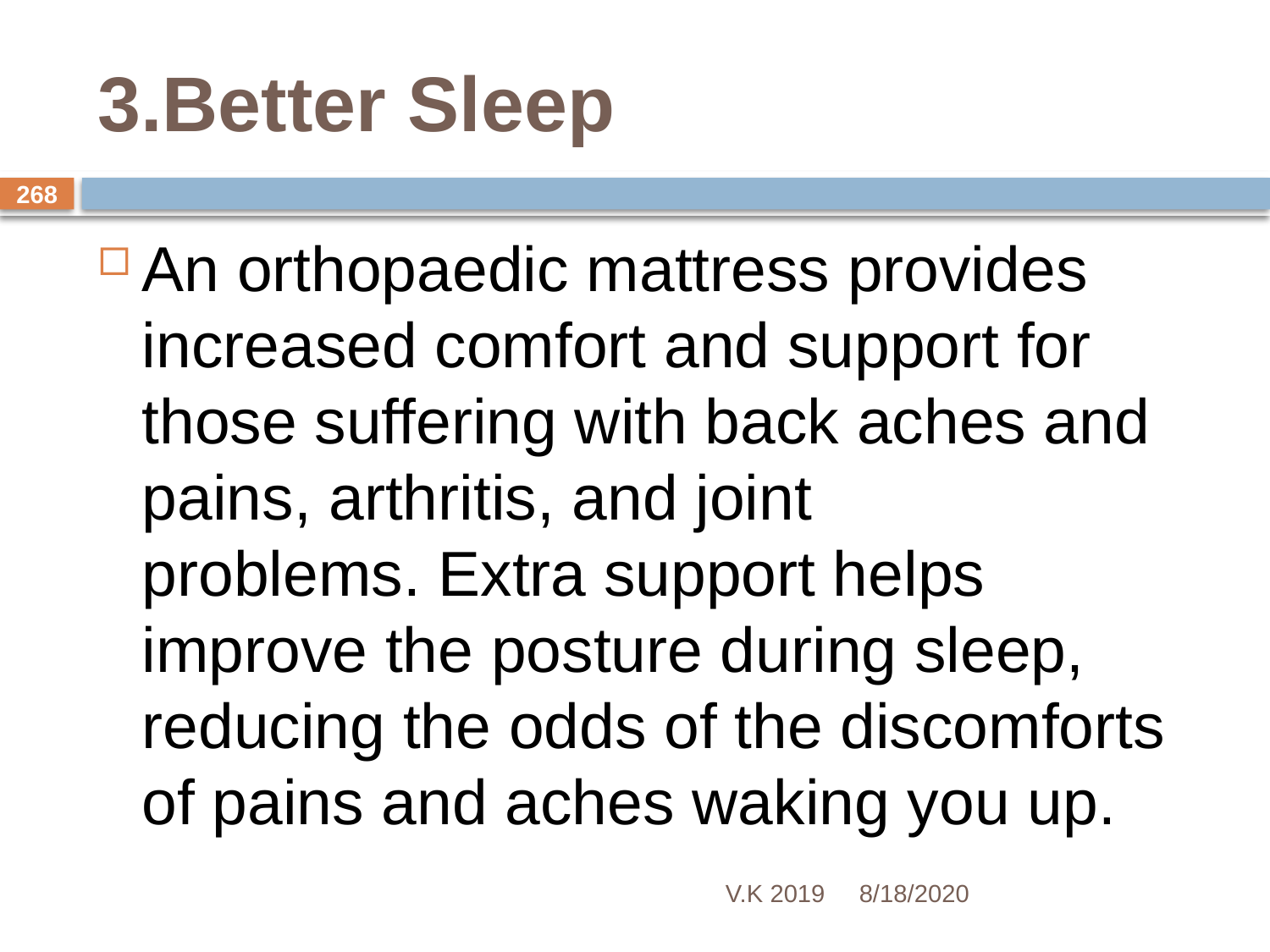

# 3.Better Sleep
268
An orthopaedic mattress provides increased comfort and support for those suffering with back aches and pains, arthritis, and joint problems. Extra support helps improve the posture during sleep, reducing the odds of the discomforts of pains and aches waking you up.

V.K 2019
8/18/2020